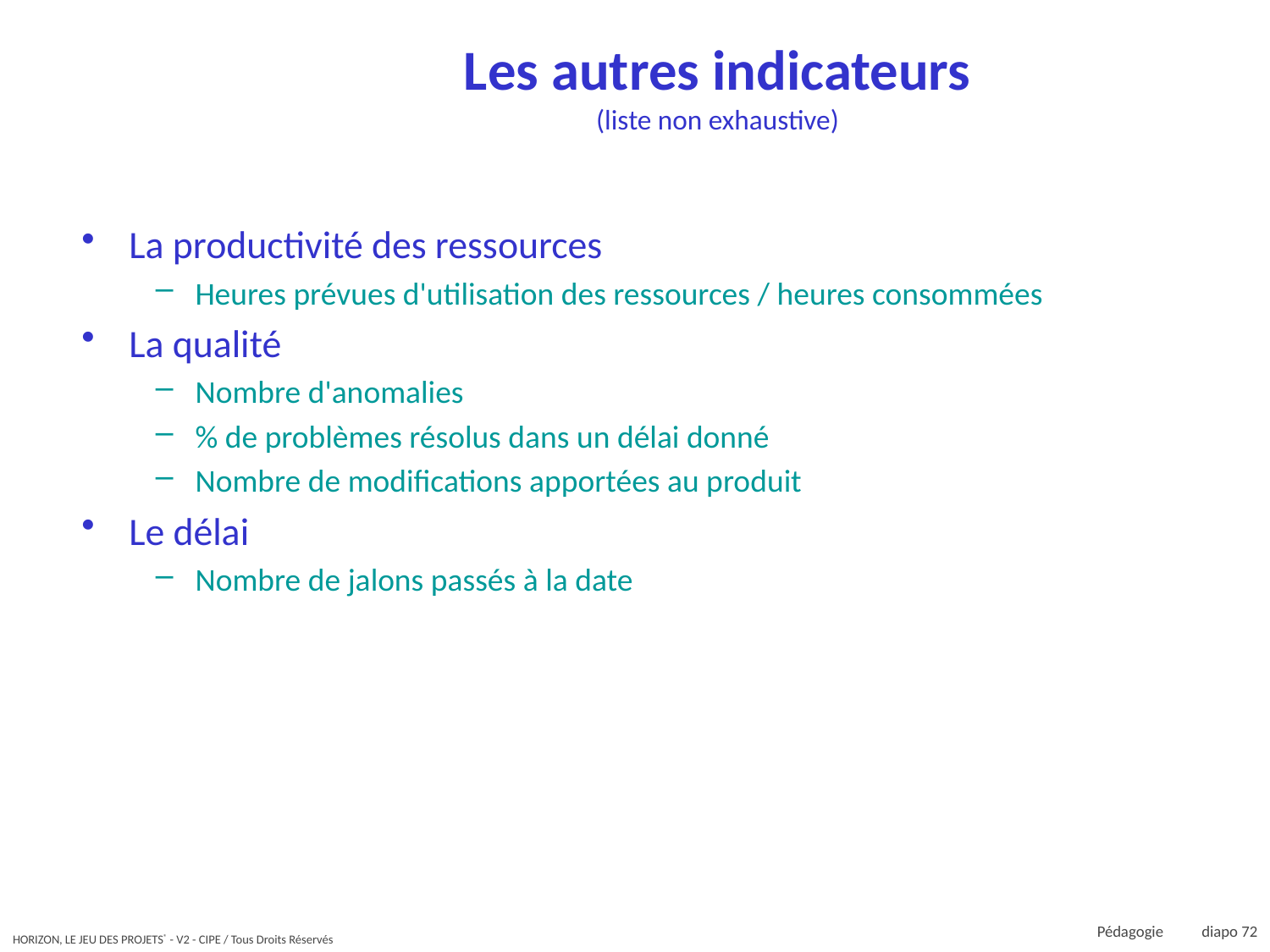

# Les autres indicateurs (liste non exhaustive)
La productivité des ressources
Heures prévues d'utilisation des ressources / heures consommées
La qualité
Nombre d'anomalies
% de problèmes résolus dans un délai donné
Nombre de modifications apportées au produit
Le délai
Nombre de jalons passés à la date